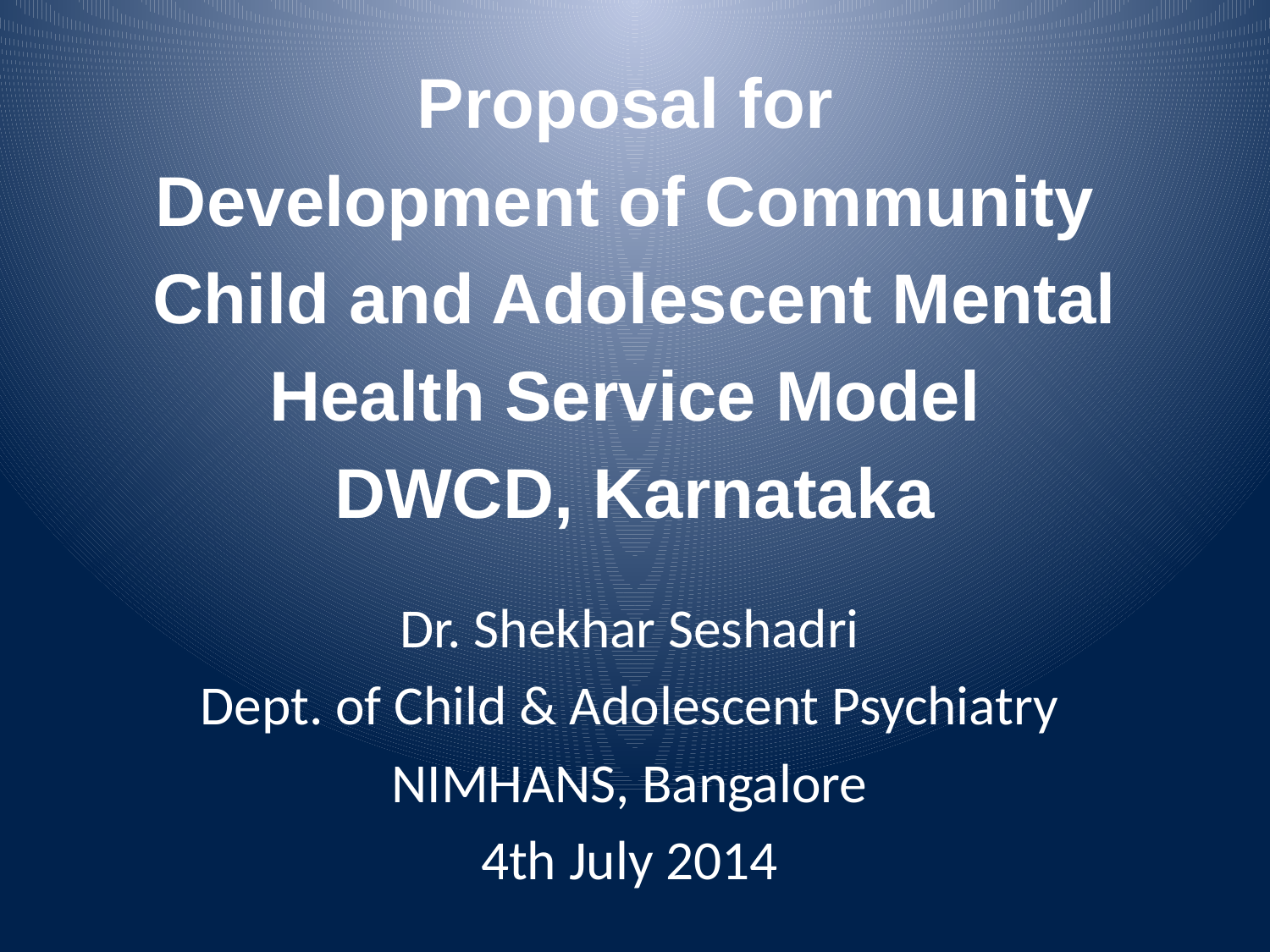

# Proposal for Development of Community Child and Adolescent Mental Health Service Model DWCD, Karnataka
Dr. Shekhar Seshadri
Dept. of Child & Adolescent Psychiatry
NIMHANS, Bangalore
4th July 2014